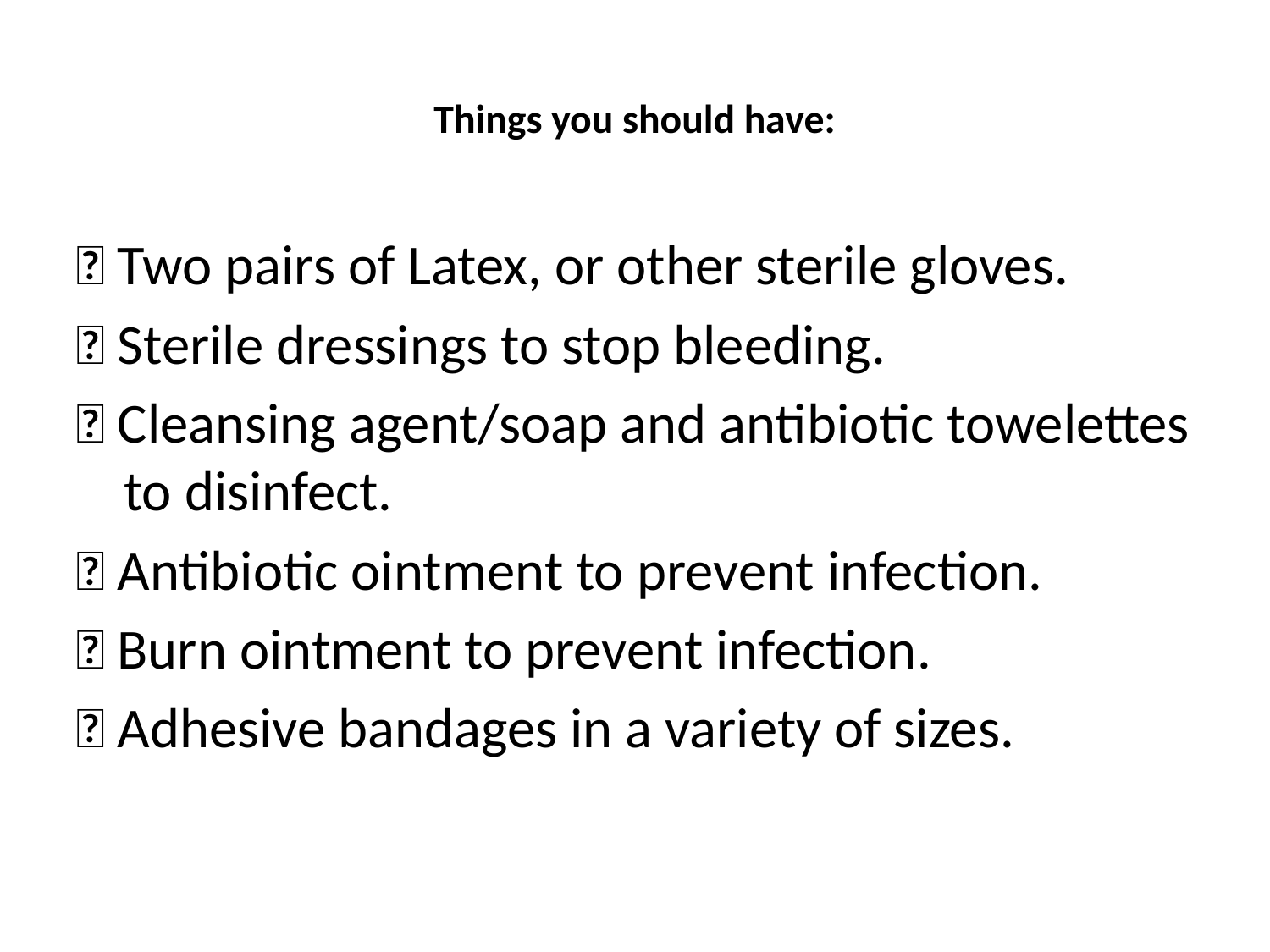

# Things you should have:
􀂃 Two pairs of Latex, or other sterile gloves.
􀂃 Sterile dressings to stop bleeding.
􀂃 Cleansing agent/soap and antibiotic towelettes to disinfect.
􀂃 Antibiotic ointment to prevent infection.
􀂃 Burn ointment to prevent infection.
􀂃 Adhesive bandages in a variety of sizes.